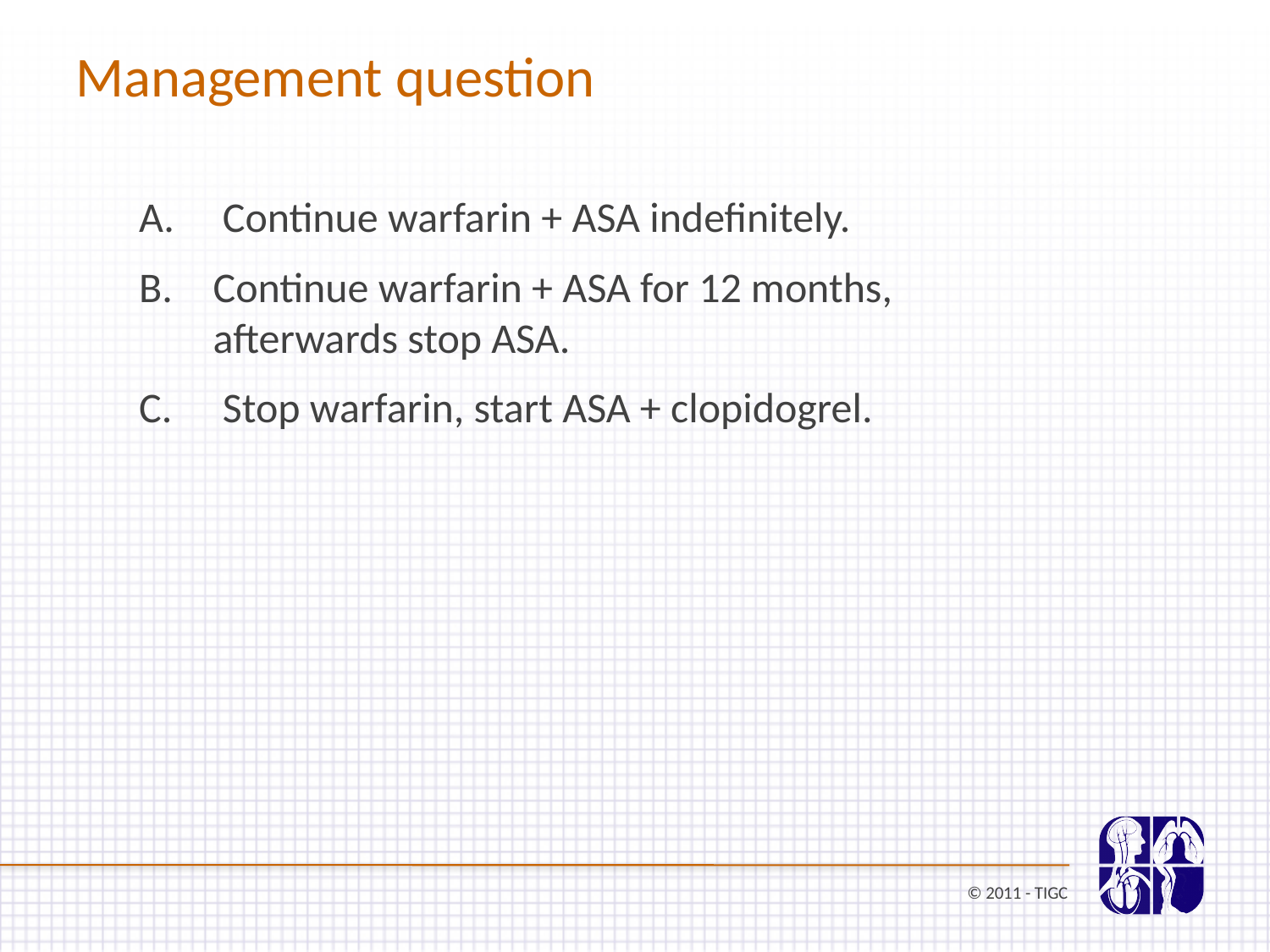

Management question

 Continue warfarin + ASA indefinitely.
Continue warfarin + ASA for 12 months,  afterwards stop ASA.
 Stop warfarin, start ASA + clopidogrel.

© 2011 - TIGC